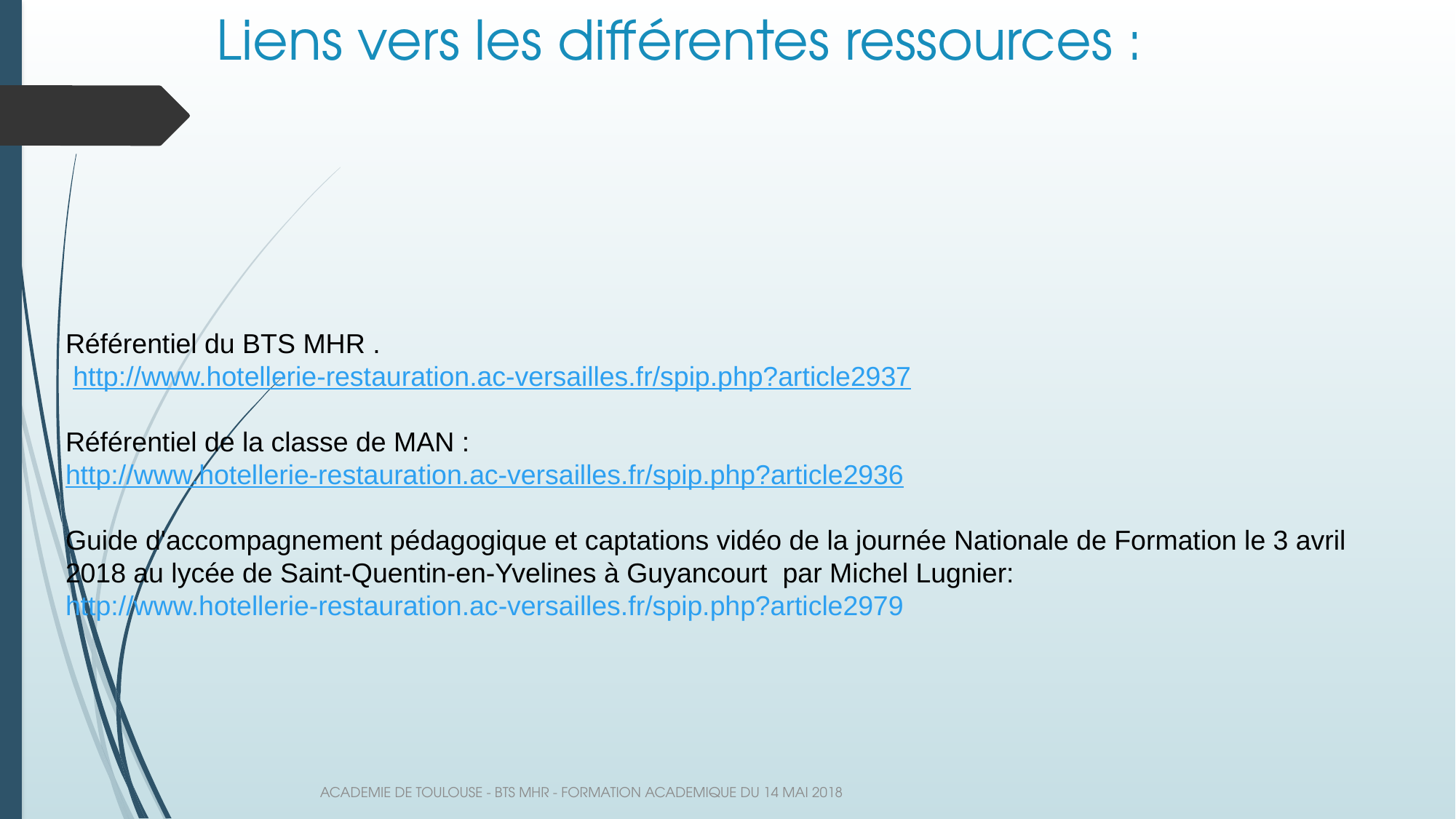

# Liens vers les différentes ressources :

Référentiel du BTS MHR .
 http://www.hotellerie-restauration.ac-versailles.fr/spip.php?article2937

Référentiel de la classe de MAN :
http://www.hotellerie-restauration.ac-versailles.fr/spip.php?article2936

Guide d'accompagnement pédagogique et captations vidéo de la journée Nationale de Formation le 3 avril 2018 au lycée de Saint-Quentin-en-Yvelines à Guyancourt  par Michel Lugnier:
http://www.hotellerie-restauration.ac-versailles.fr/spip.php?article2979
ACADEMIE DE TOULOUSE - BTS MHR - FORMATION ACADEMIQUE DU 14 MAI 2018